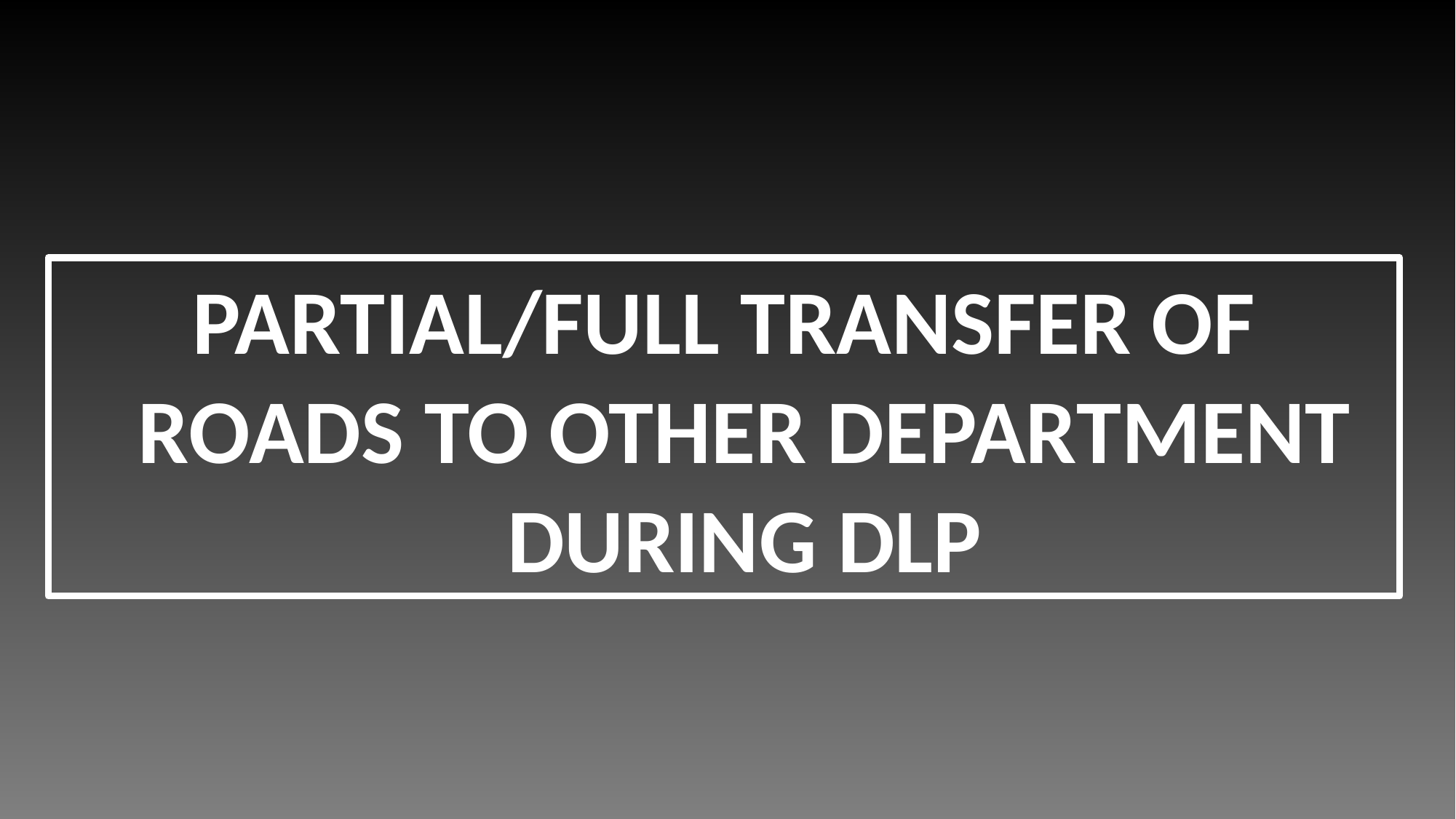

PARTIAL/FULL TRANSFER OF ROADS TO OTHER DEPARTMENT DURING DLP